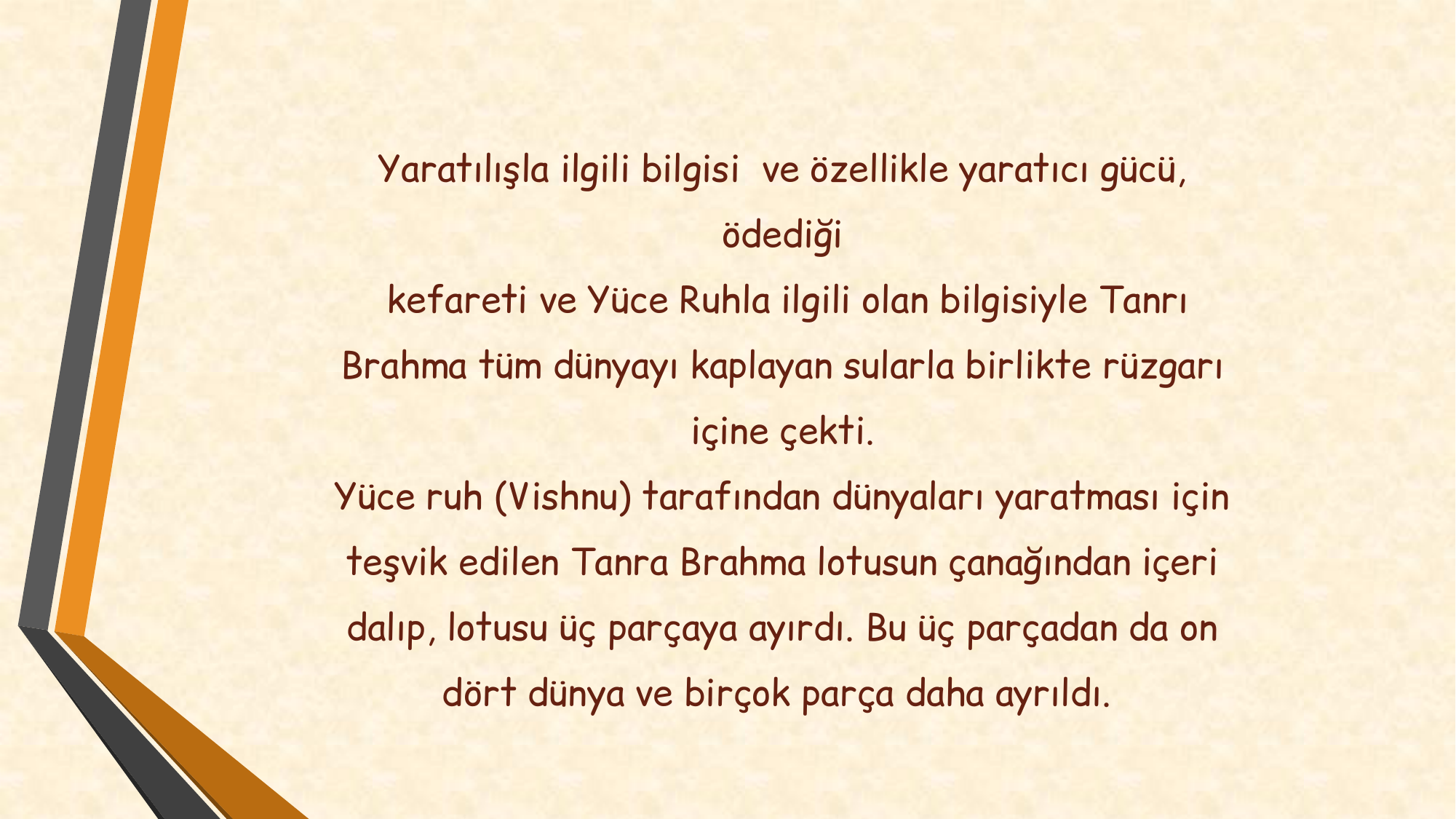

Yaratılışla ilgili bilgisi  ve özellikle yaratıcı gücü, ödediği
 kefareti ve Yüce Ruhla ilgili olan bilgisiyle Tanrı Brahma tüm dünyayı kaplayan sularla birlikte rüzgarı içine çekti.
Yüce ruh (Vishnu) tarafından dünyaları yaratması için teşvik edilen Tanra Brahma lotusun çanağından içeri dalıp, lotusu üç parçaya ayırdı. Bu üç parçadan da on dört dünya ve birçok parça daha ayrıldı.